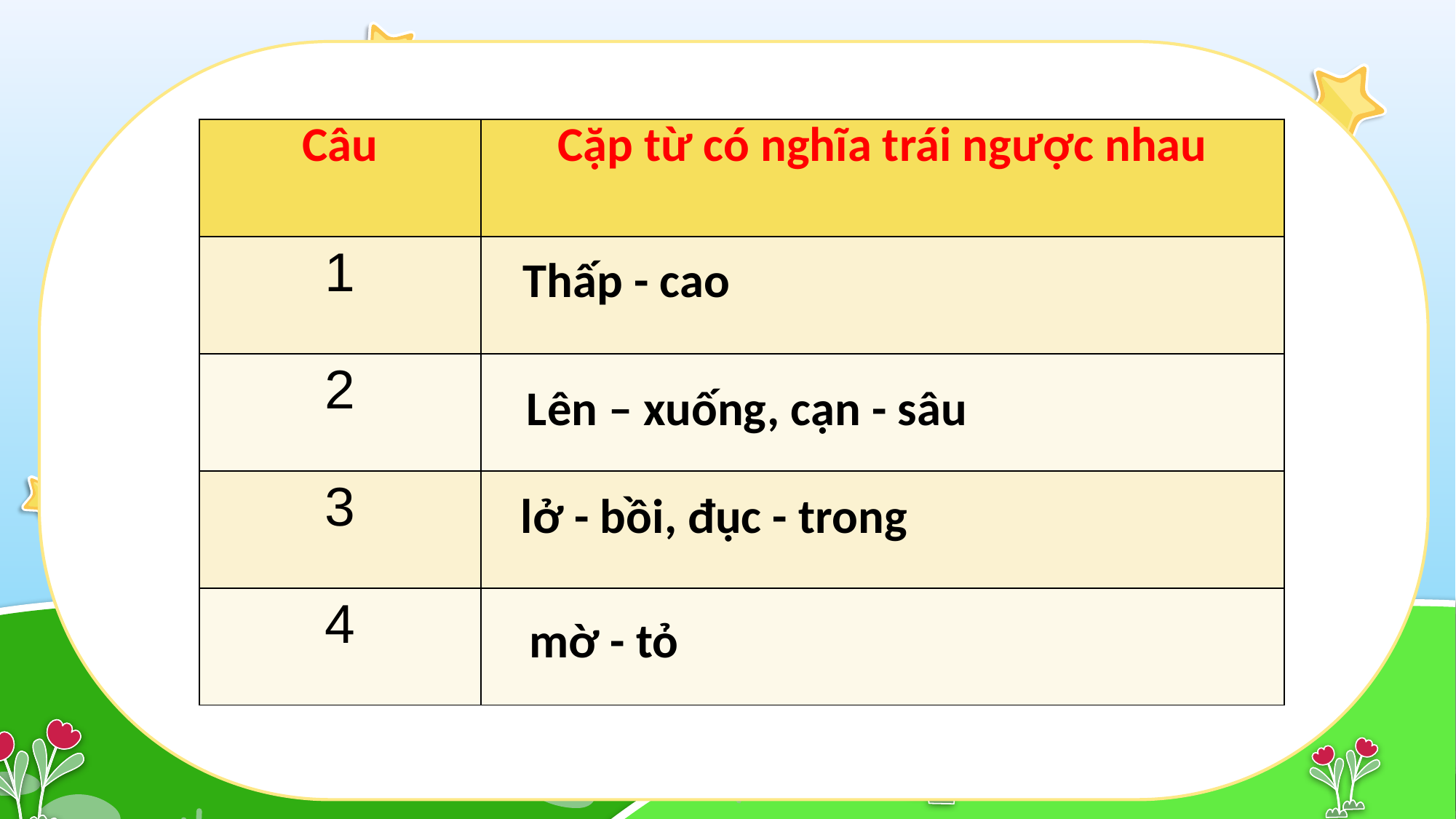

| Câu | Cặp từ có nghĩa trái ngược nhau |
| --- | --- |
| 1 |  |
| 2 |  |
| 3 |  |
| 4 |  |
Thấp - cao
Lên – xuống, cạn - sâu
lở - bồi, đục - trong
mờ - tỏ